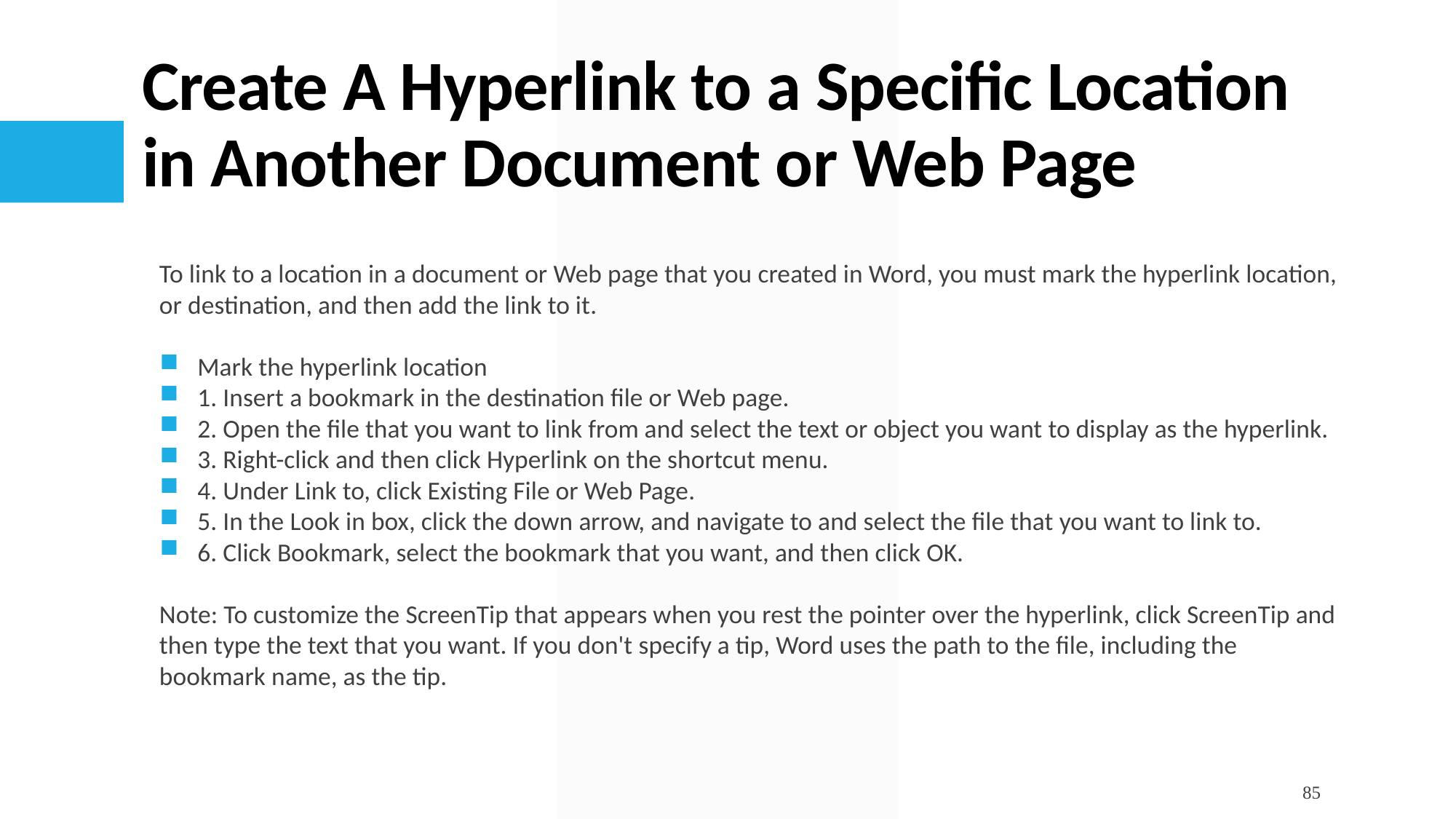

# Create A Hyperlink to a Specific Location in Another Document or Web Page
To link to a location in a document or Web page that you created in Word, you must mark the hyperlink location, or destination, and then add the link to it.

Mark the hyperlink location
1. Insert a bookmark in the destination file or Web page.
2. Open the file that you want to link from and select the text or object you want to display as the hyperlink.
3. Right-click and then click Hyperlink on the shortcut menu.
4. Under Link to, click Existing File or Web Page.
5. In the Look in box, click the down arrow, and navigate to and select the file that you want to link to.
6. Click Bookmark, select the bookmark that you want, and then click OK.

Note: To customize the ScreenTip that appears when you rest the pointer over the hyperlink, click ScreenTip and then type the text that you want. If you don't specify a tip, Word uses the path to the file, including the bookmark name, as the tip.
85